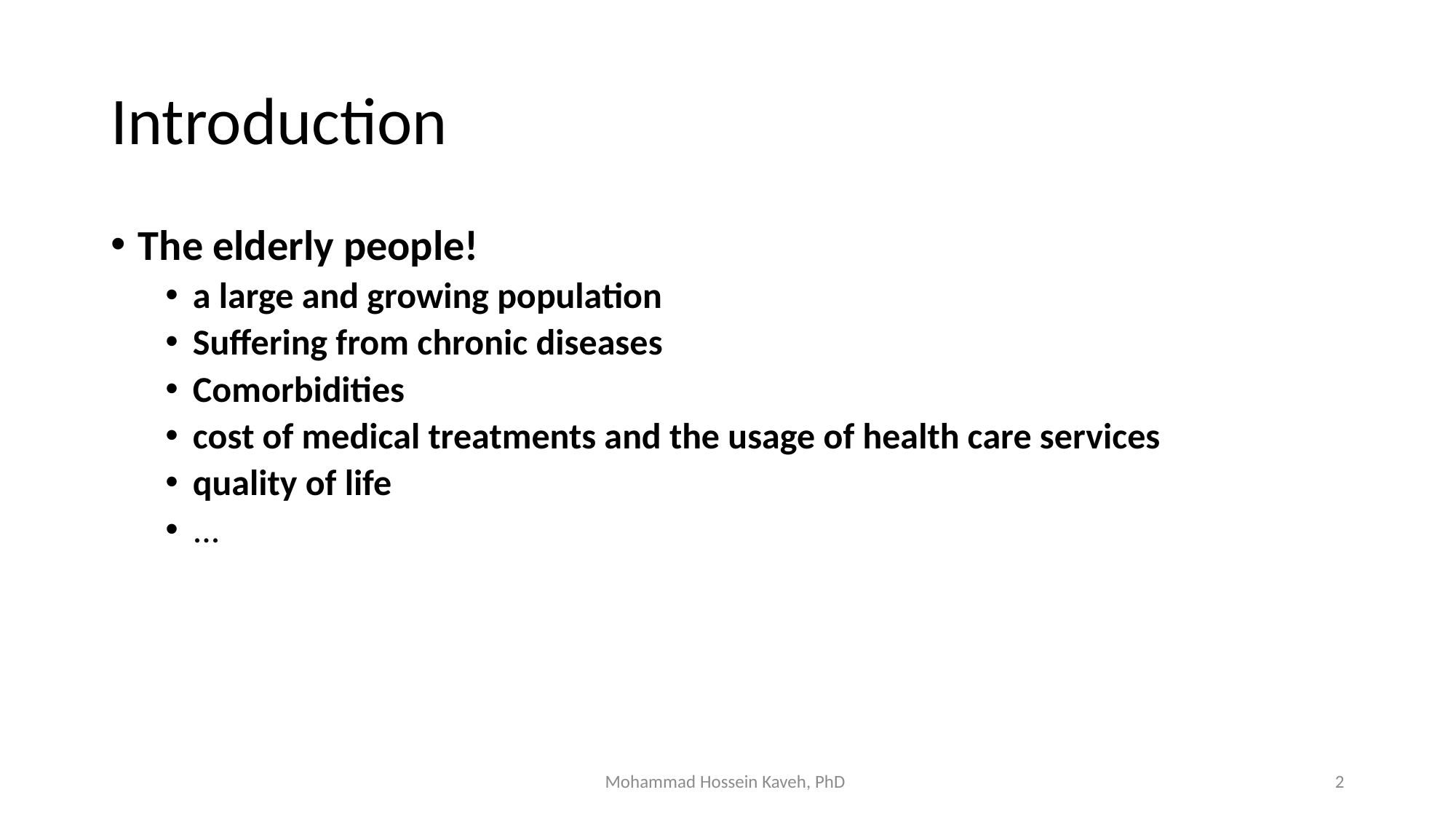

# Introduction
The elderly people!
a large and growing population
Suffering from chronic diseases
Comorbidities
cost of medical treatments and the usage of health care services
quality of life
...
Mohammad Hossein Kaveh, PhD
2